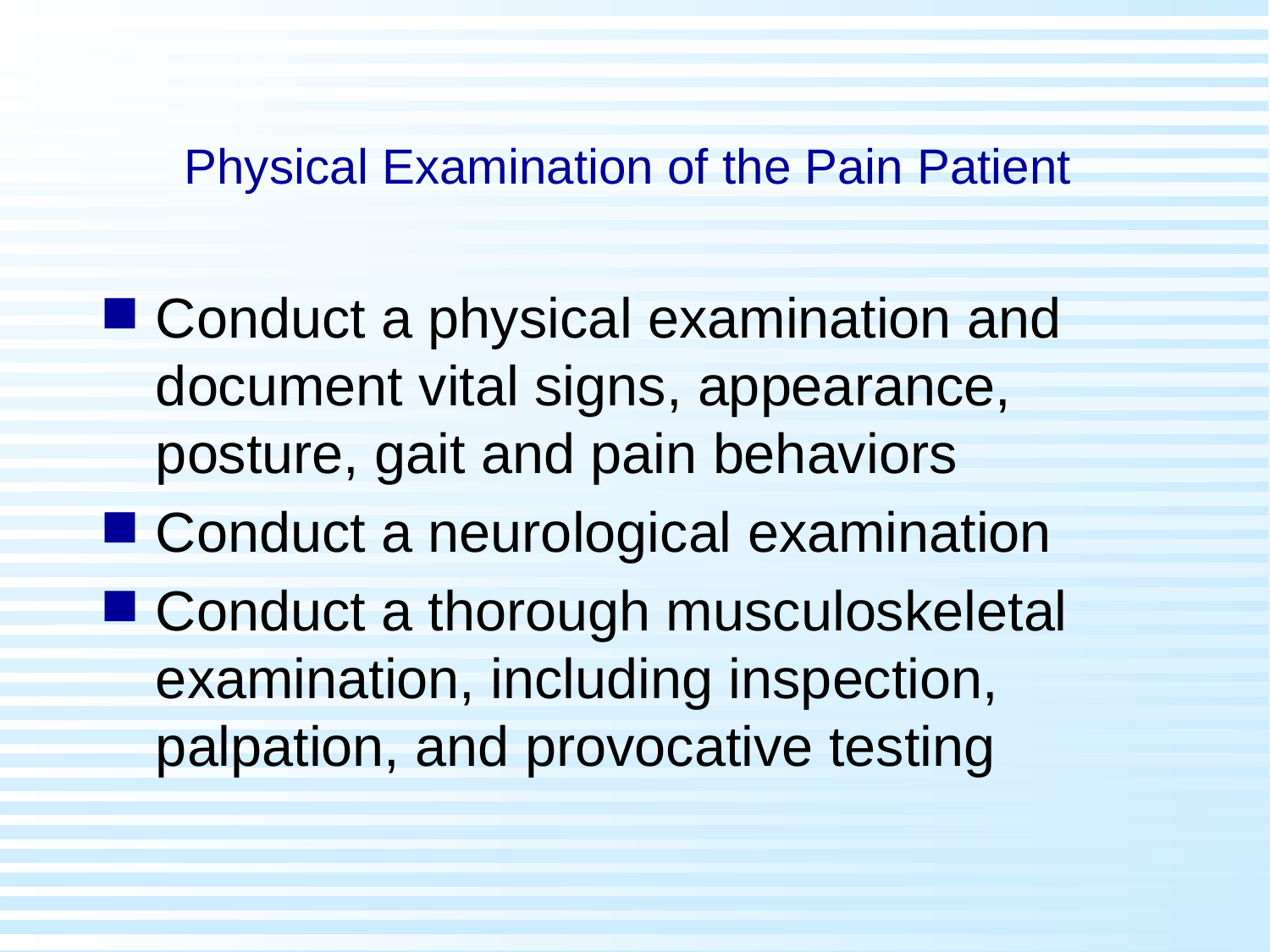

# Physical Examination of the Pain Patient
Conduct a physical examination and document vital signs, appearance, posture, gait and pain behaviors
Conduct a neurological examination
Conduct a thorough musculoskeletal examination, including inspection, palpation, and provocative testing